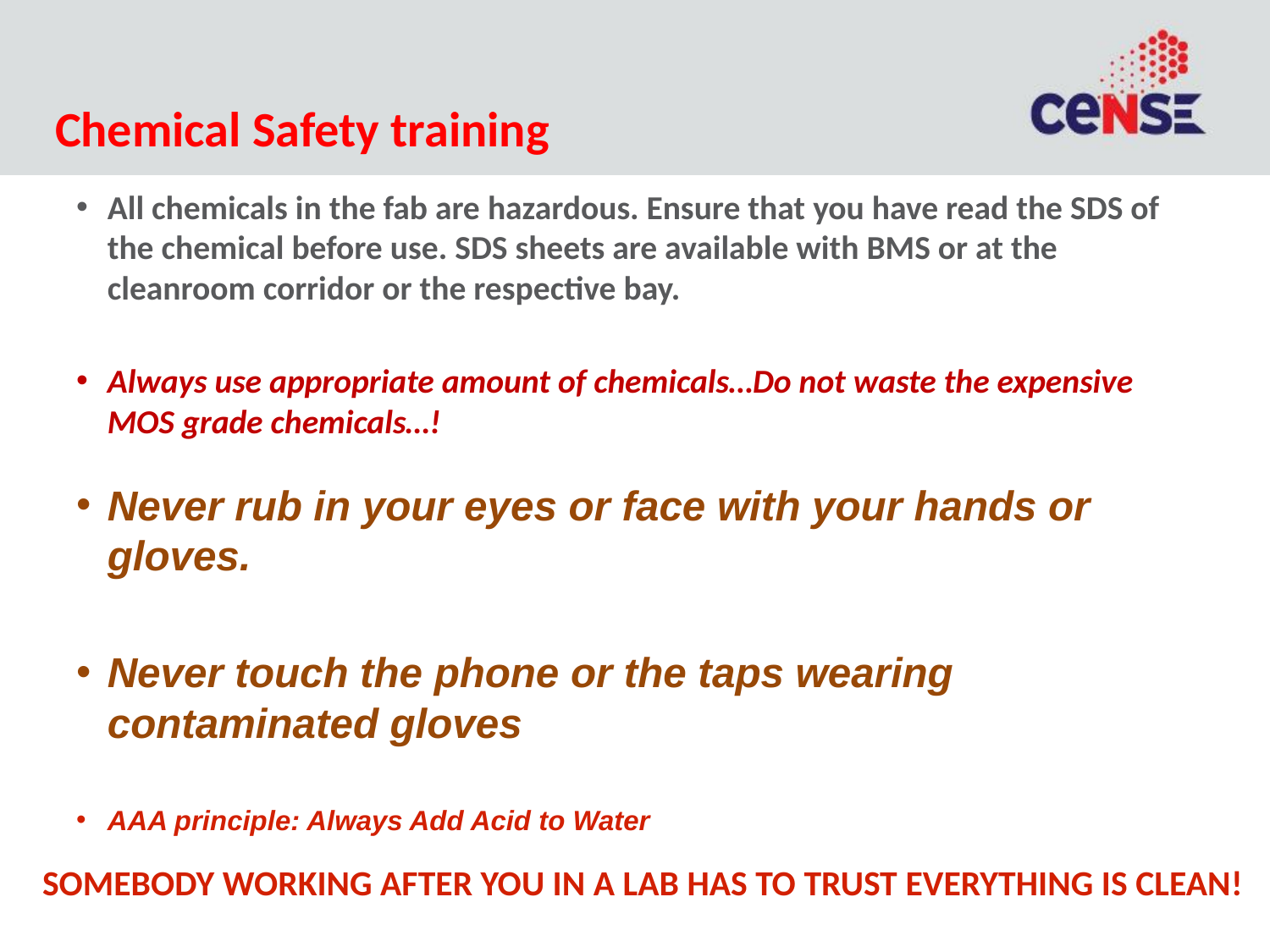

# Chemical Safety training
All chemicals in the fab are hazardous. Ensure that you have read the SDS of the chemical before use. SDS sheets are available with BMS or at the cleanroom corridor or the respective bay.

Always use appropriate amount of chemicals…Do not waste the expensive MOS grade chemicals…!

Never rub in your eyes or face with your hands or gloves.

Never touch the phone or the taps wearing contaminated gloves

AAA principle: Always Add Acid to Water

SOMEBODY WORKING AFTER YOU IN A LAB HAS TO TRUST EVERYTHING IS CLEAN!